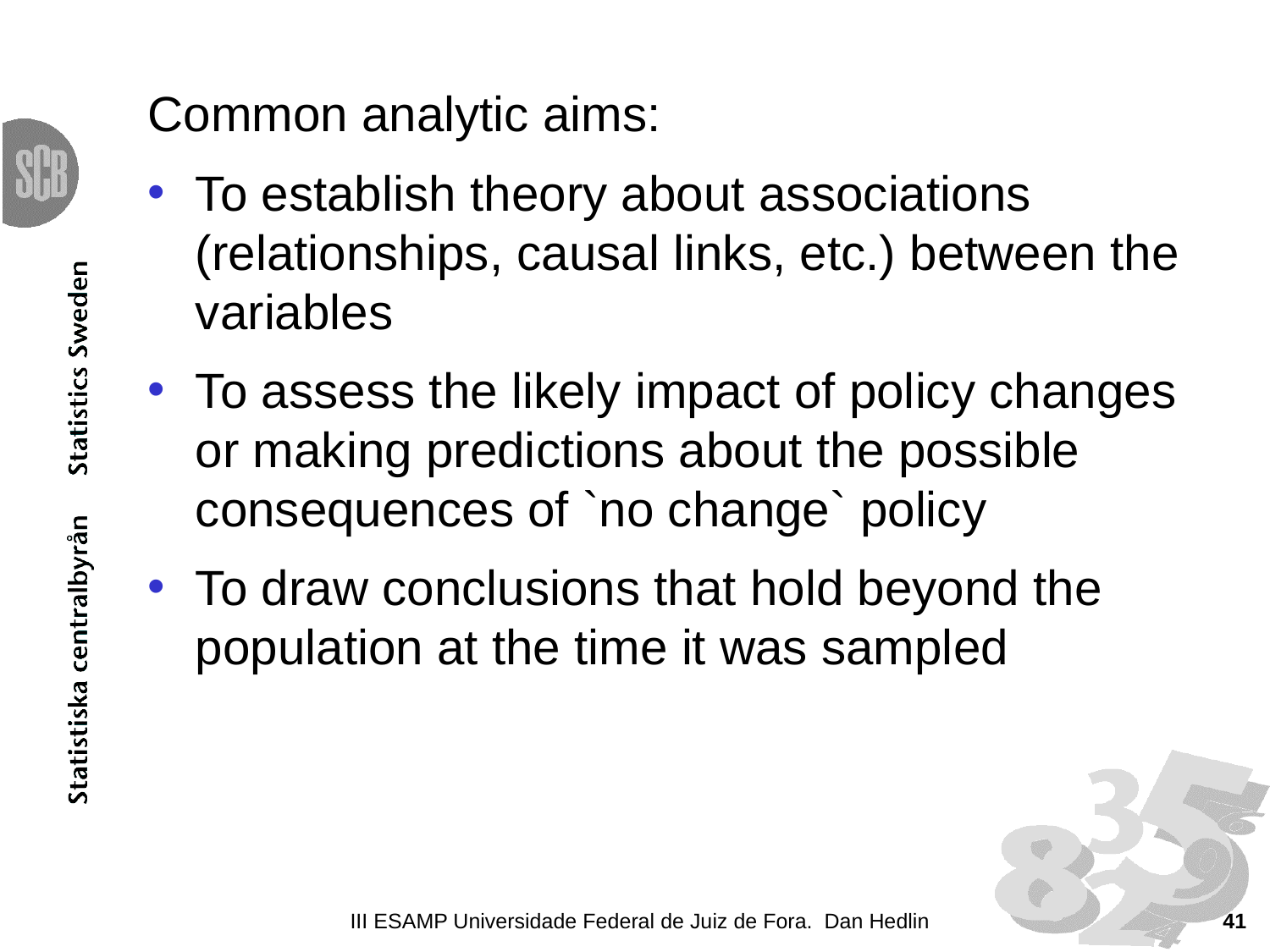

#
Common analytic aims:
To establish theory about associations (relationships, causal links, etc.) between the variables
To assess the likely impact of policy changes or making predictions about the possible consequences of `no change` policy
To draw conclusions that hold beyond the population at the time it was sampled

III ESAMP Universidade Federal de Juiz de Fora.  Dan Hedlin
41